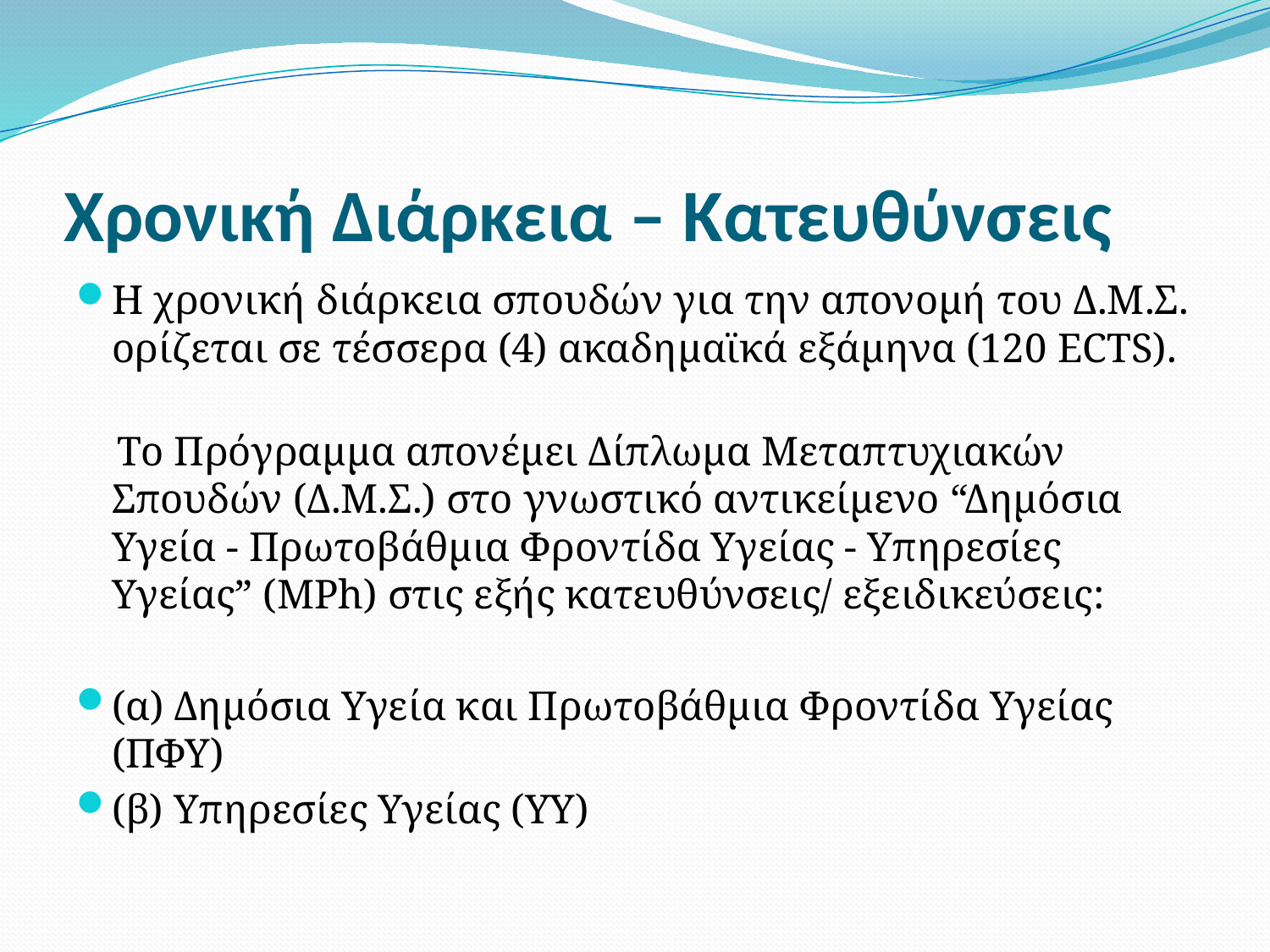

# Χρονική Διάρκεια – Κατευθύνσεις
Η χρονική διάρκεια σπουδών για την απονομή του Δ.Μ.Σ. ορίζεται σε τέσσερα (4) ακαδημαϊκά εξάμηνα (120 ECTS).
    Το Πρόγραμμα απονέμει Δίπλωμα Μεταπτυχιακών Σπουδών (Δ.Μ.Σ.) στο γνωστικό αντικείμενο “Δημόσια Υγεία - Πρωτοβάθμια Φροντίδα Υγείας - Υπηρεσίες Υγείας” (MPh) στις εξής κατευθύνσεις/ εξειδικεύσεις:

(α) Δημόσια Υγεία και Πρωτοβάθμια Φροντίδα Υγείας (ΠΦΥ)
(β) Υπηρεσίες Υγείας (ΥΥ)